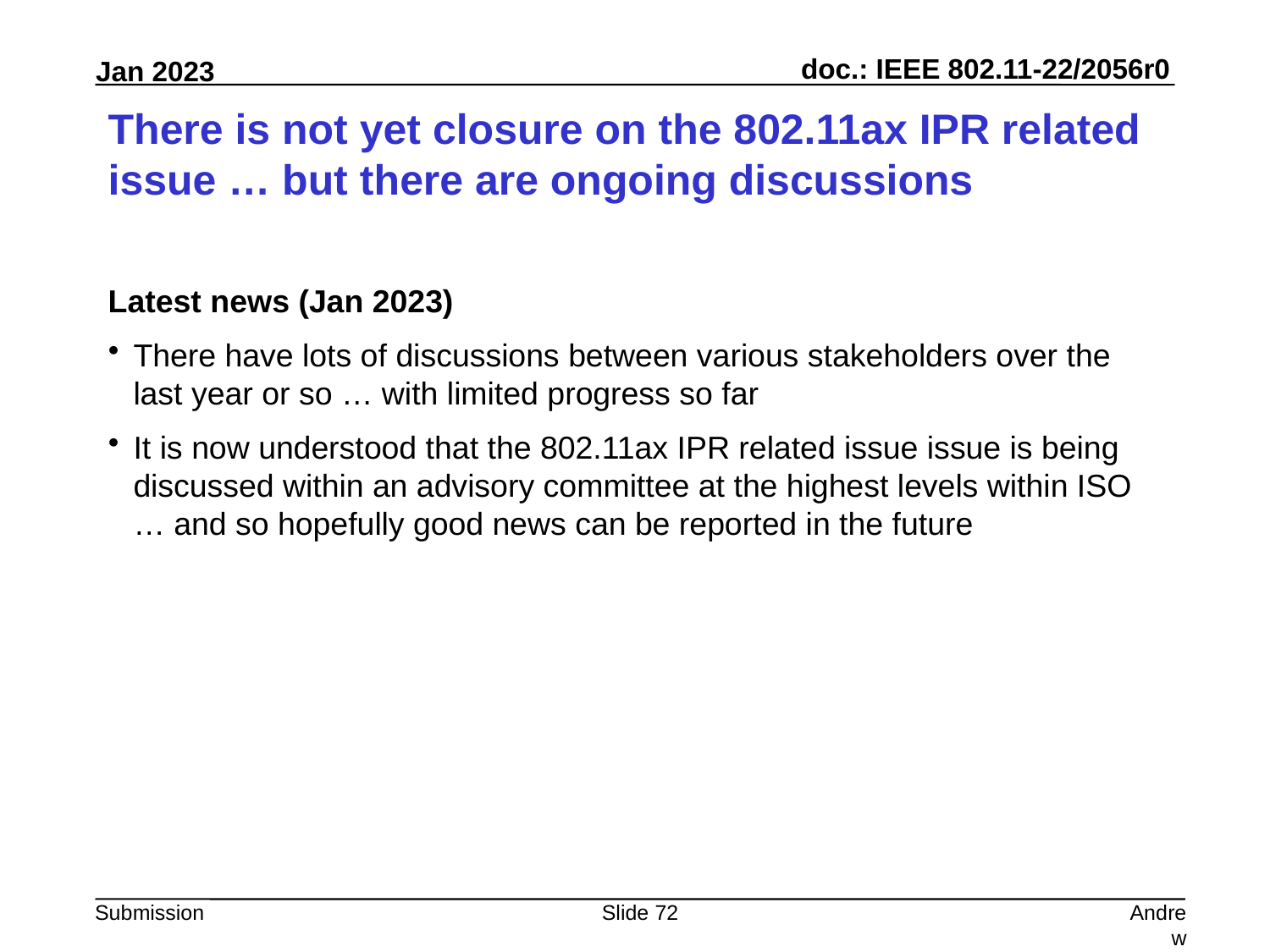

# There is not yet closure on the 802.11ax IPR related issue … but there are ongoing discussions
Latest news (Jan 2023)
There have lots of discussions between various stakeholders over the  last year or so … with limited progress so far
It is now understood that the 802.11ax IPR related issue issue is being discussed within an advisory committee at the highest levels within ISO … and so hopefully good news can be reported in the future

Slide 72
Andrew Myles, Cisco